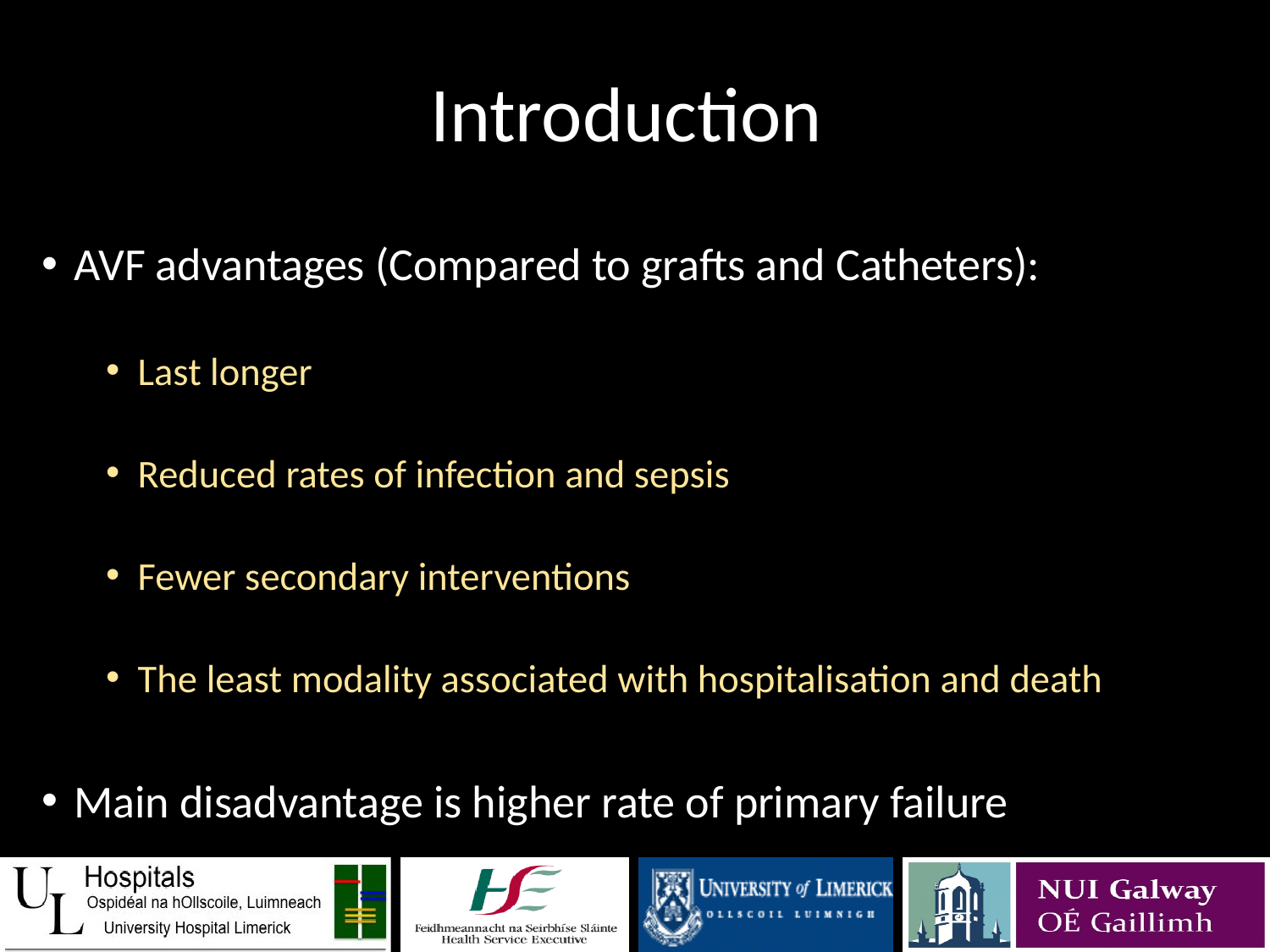

# Introduction
AVF advantages (Compared to grafts and Catheters):
Last longer
Reduced rates of infection and sepsis
Fewer secondary interventions
The least modality associated with hospitalisation and death
Main disadvantage is higher rate of primary failure